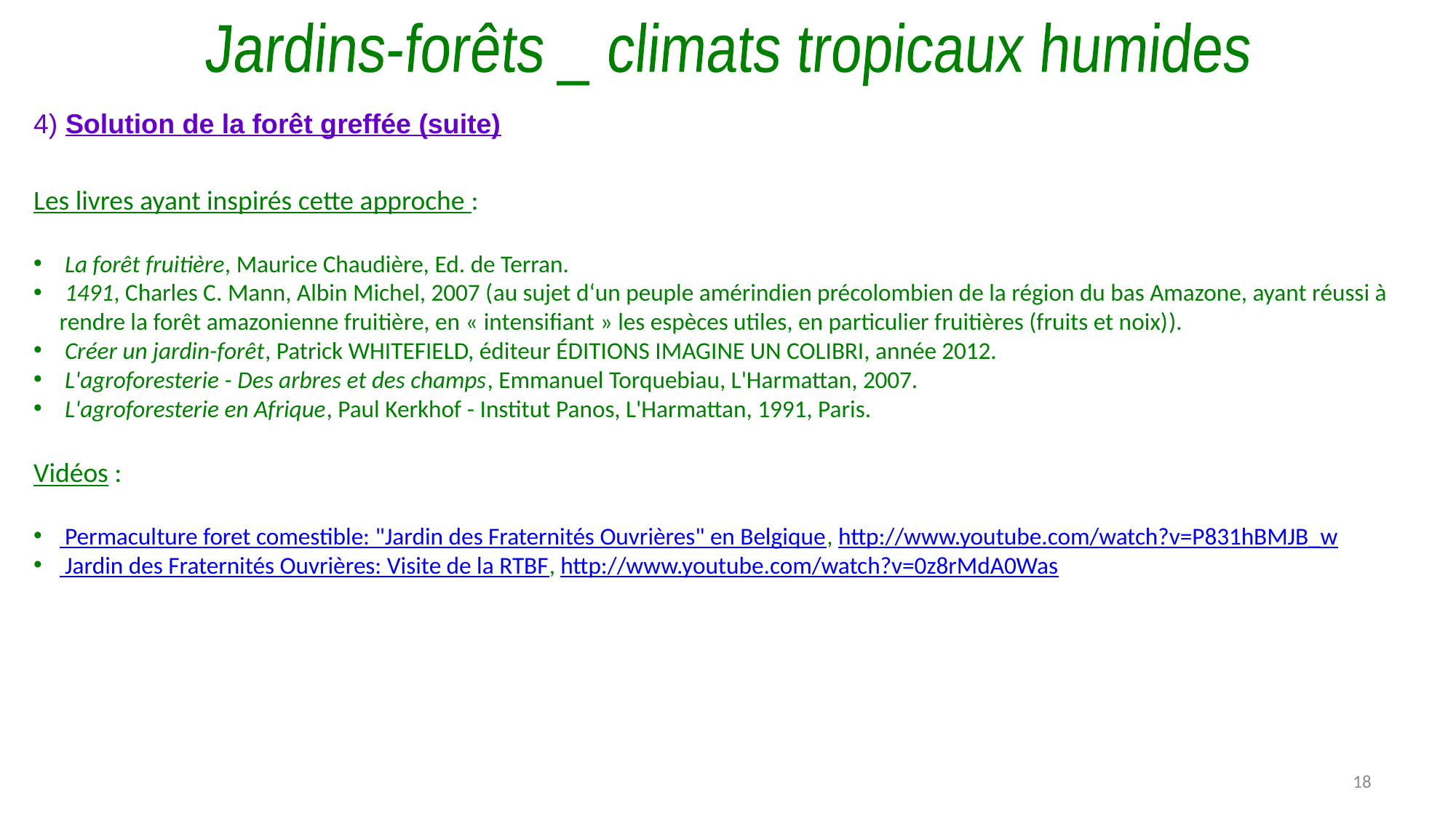

Jardins-forêts _ climats tropicaux humides
4) Solution de la forêt greffée (suite)
Les livres ayant inspirés cette approche :

 La forêt fruitière, Maurice Chaudière, Ed. de Terran.
 1491, Charles C. Mann, Albin Michel, 2007 (au sujet d‘un peuple amérindien précolombien de la région du bas Amazone, ayant réussi à rendre la forêt amazonienne fruitière, en « intensifiant » les espèces utiles, en particulier fruitières (fruits et noix)).
 Créer un jardin-forêt, Patrick WHITEFIELD, éditeur ÉDITIONS IMAGINE UN COLIBRI, année 2012.
 L'agroforesterie - Des arbres et des champs, Emmanuel Torquebiau, L'Harmattan, 2007.
 L'agroforesterie en Afrique, Paul Kerkhof - Institut Panos, L'Harmattan, 1991, Paris.

Vidéos :

 Permaculture foret comestible: "Jardin des Fraternités Ouvrières" en Belgique, http://www.youtube.com/watch?v=P831hBMJB_w
 Jardin des Fraternités Ouvrières: Visite de la RTBF, http://www.youtube.com/watch?v=0z8rMdA0Was
18